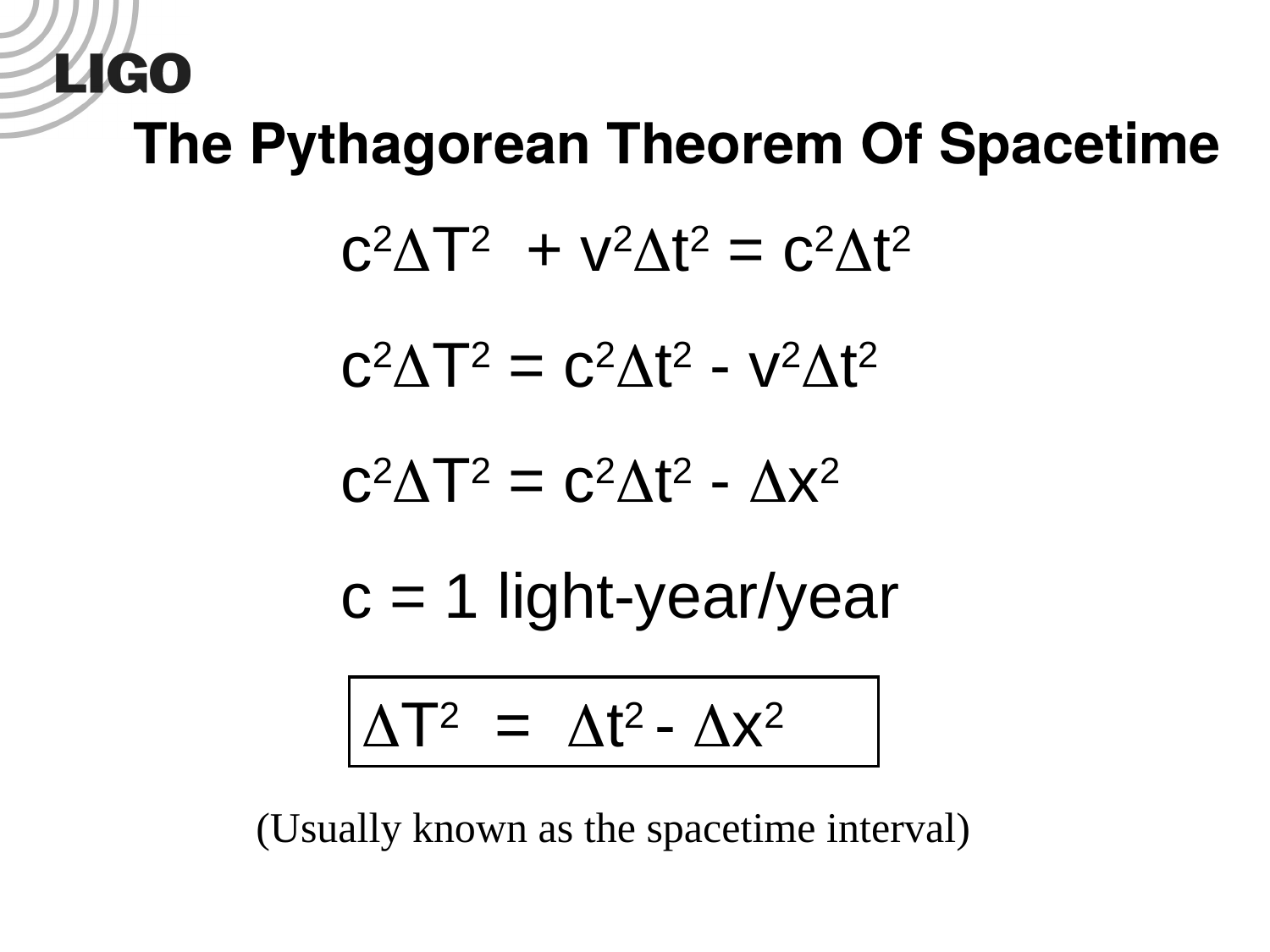

The Pythagorean Theorem Of Spacetime
c2ΔT2  + v2Δt2 = c2Δt2
c2ΔT2 = c2Δt2 - v2Δt2
c2ΔT2 = c2Δt2 - Δx2
c = 1 light-year/year
ΔT2  =  Δt2 - Δx2
(Usually known as the spacetime interval)